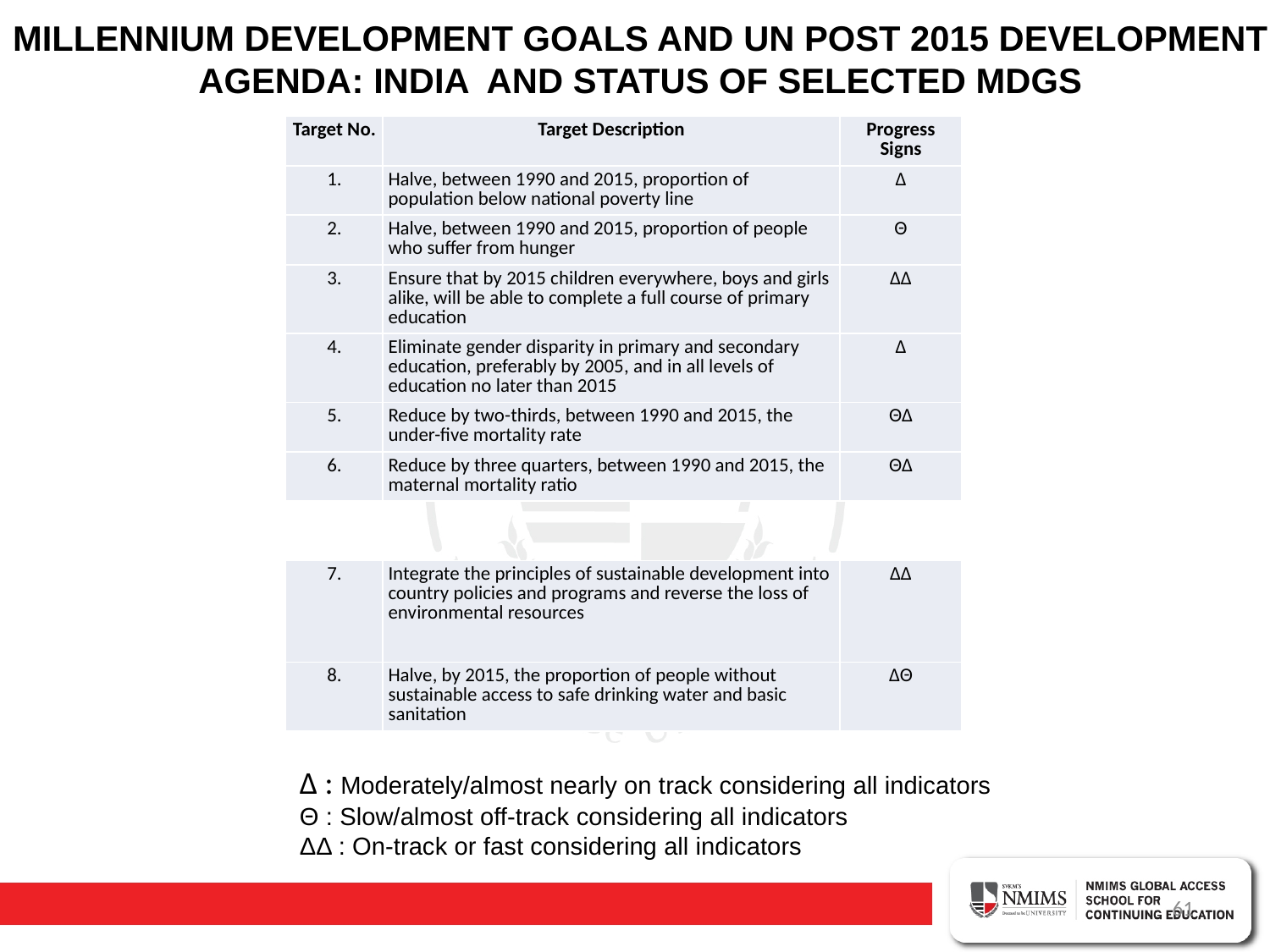

# MILLENNIUM DEVELOPMENT GOALS AND UN POST 2015 DEVELOPMENT AGENDA: INDIA  AND STATUS OF SELECTED MDGS
| Target No. | Target Description | Progress Signs |
| --- | --- | --- |
| 1. | Halve, between 1990 and 2015, proportion of population below national poverty line | Δ |
| 2. | Halve, between 1990 and 2015, proportion of people who suffer from hunger | Θ |
| 3. | Ensure that by 2015 children everywhere, boys and girls alike, will be able to complete a full course of primary education | ΔΔ |
| 4. | Eliminate gender disparity in primary and secondary education, preferably by 2005, and in all levels of education no later than 2015 | Δ |
| 5. | Reduce by two-thirds, between 1990 and 2015, the under-five mortality rate | ΘΔ |
| 6. | Reduce by three quarters, between 1990 and 2015, the maternal mortality ratio | ΘΔ |

| 7. | Integrate the principles of sustainable development into country policies and programs and reverse the loss of environmental resources | ΔΔ |
| --- | --- | --- |
| 8. | Halve, by 2015, the proportion of people without sustainable access to safe drinking water and basic sanitation | ΔΘ |
Δ : Moderately/almost nearly on track considering all indicators
Θ : Slow/almost off-track considering all indicators
ΔΔ : On-track or fast considering all indicators
61